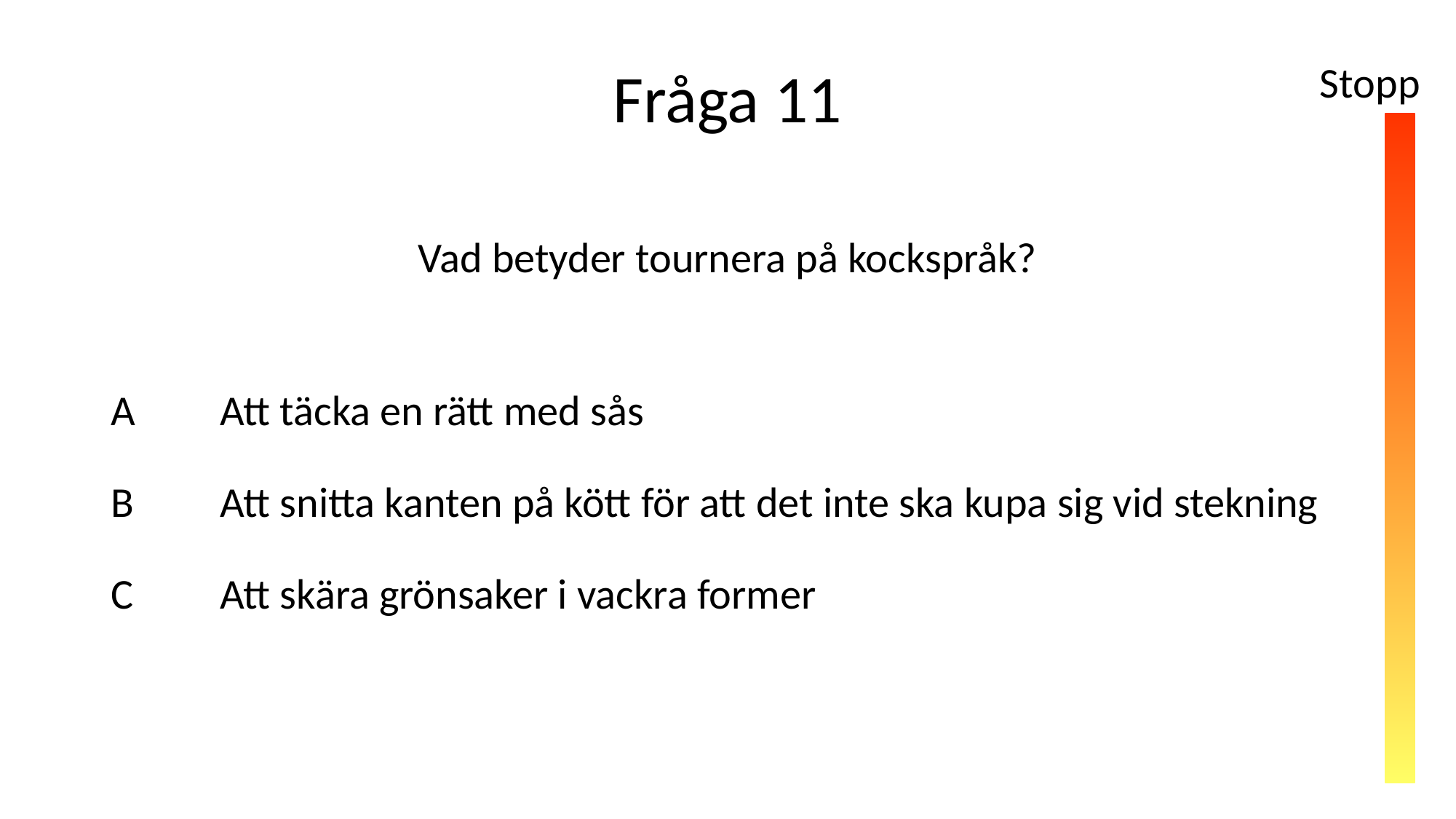

# Fråga 11
Stopp
10s

Vad betyder tournera på kockspråk?

A	Att täcka en rätt med sås
B	Att snitta kanten på kött för att det inte ska kupa sig vid stekning
C	Att skära grönsaker i vackra former